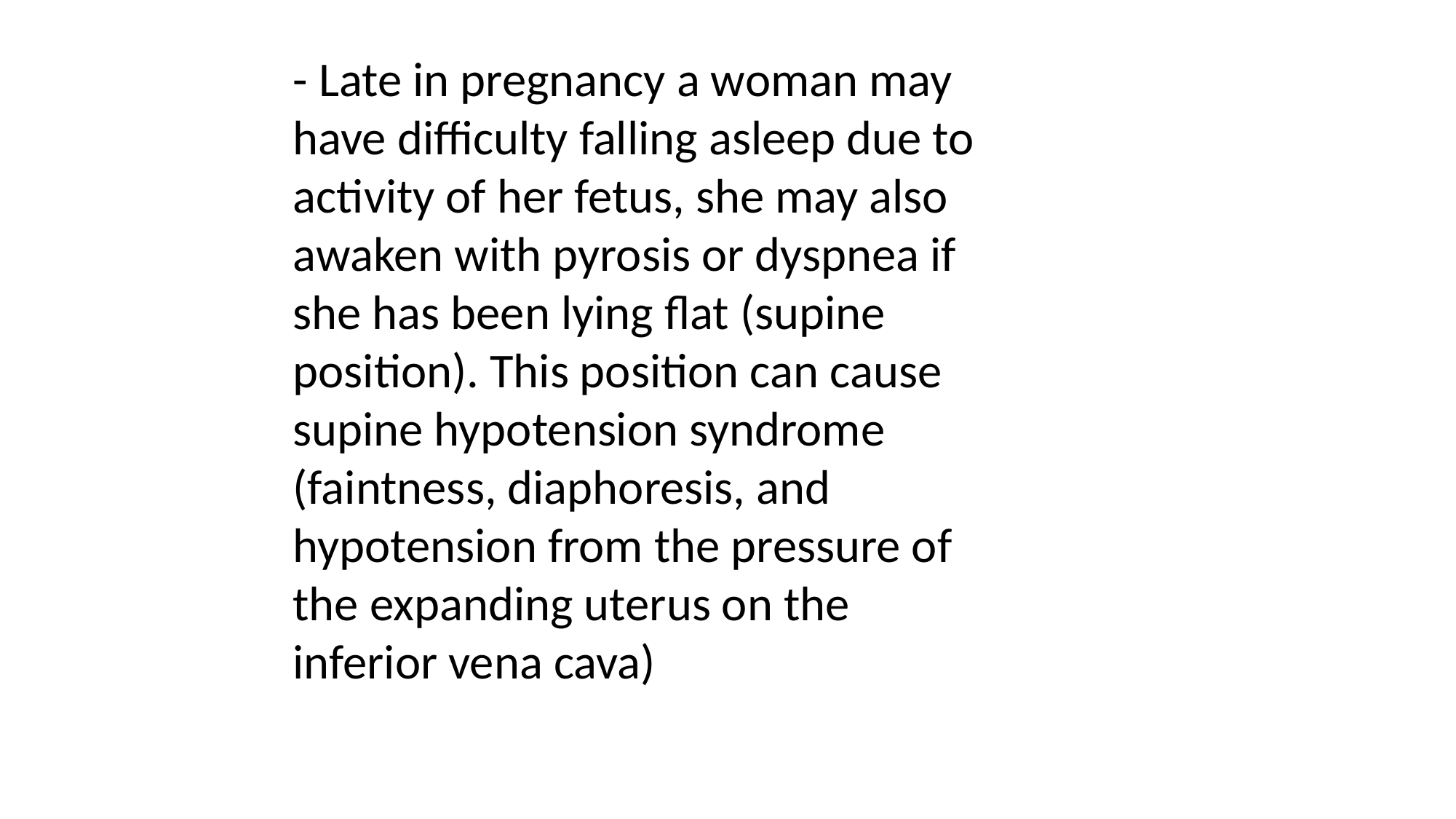

- Late in pregnancy a woman may have difficulty falling asleep due to activity of her fetus, she may also awaken with pyrosis or dyspnea if she has been lying flat (supine position). This position can cause supine hypotension syndrome (faintness, diaphoresis, and hypotension from the pressure of the expanding uterus on the inferior vena cava)